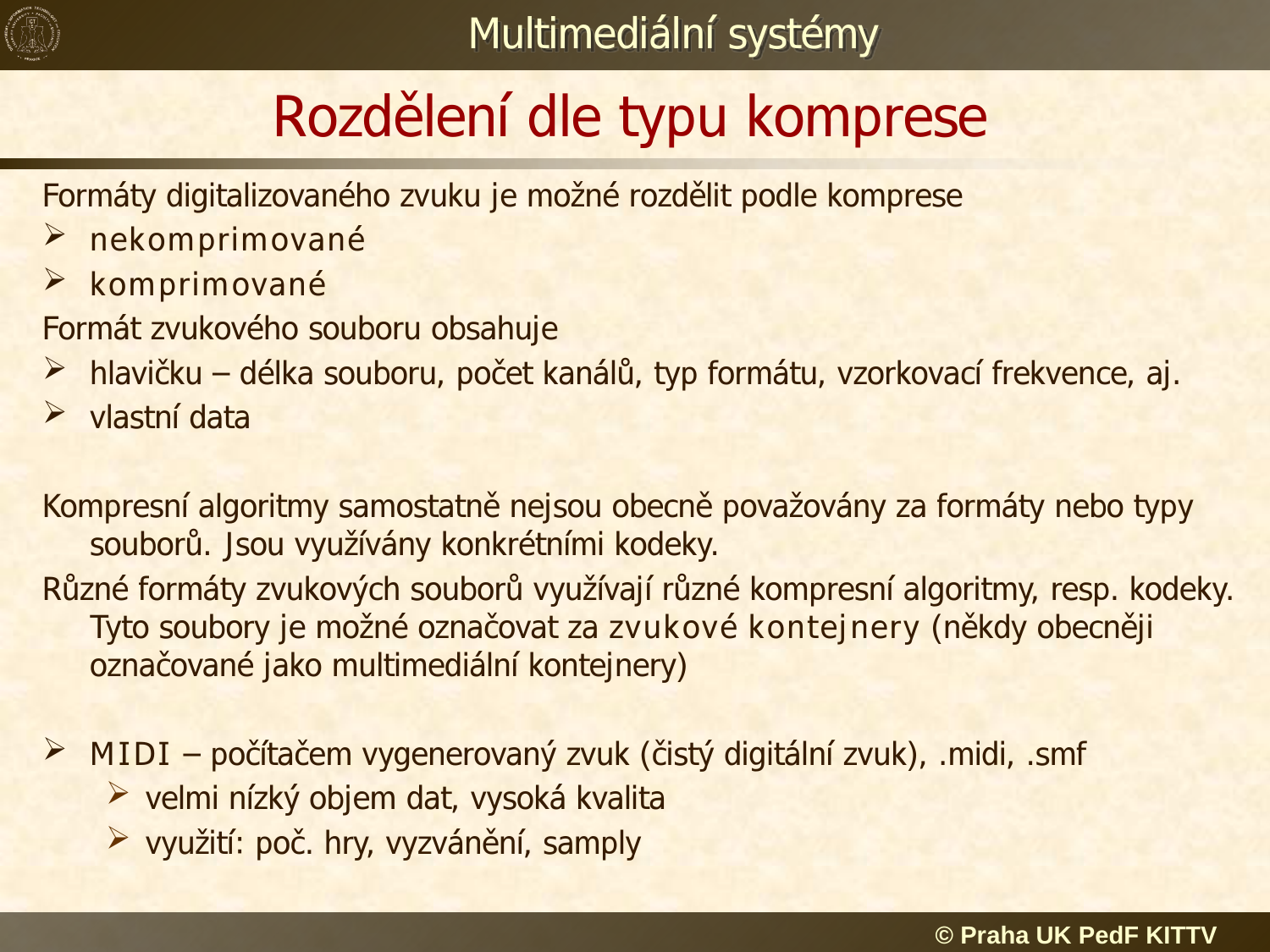

# Rozdělení dle typu komprese
Formáty digitalizovaného zvuku je možné rozdělit podle komprese
nekomprimované
komprimované
Formát zvukového souboru obsahuje
hlavičku – délka souboru, počet kanálů, typ formátu, vzorkovací frekvence, aj.
vlastní data

Kompresní algoritmy samostatně nejsou obecně považovány za formáty nebo typy souborů. Jsou využívány konkrétními kodeky.
Různé formáty zvukových souborů využívají různé kompresní algoritmy, resp. kodeky. Tyto soubory je možné označovat za zvukové kontejnery (někdy obecněji označované jako multimediální kontejnery)

MIDI – počítačem vygenerovaný zvuk (čistý digitální zvuk), .midi, .smf
velmi nízký objem dat, vysoká kvalita
využití: poč. hry, vyzvánění, samply